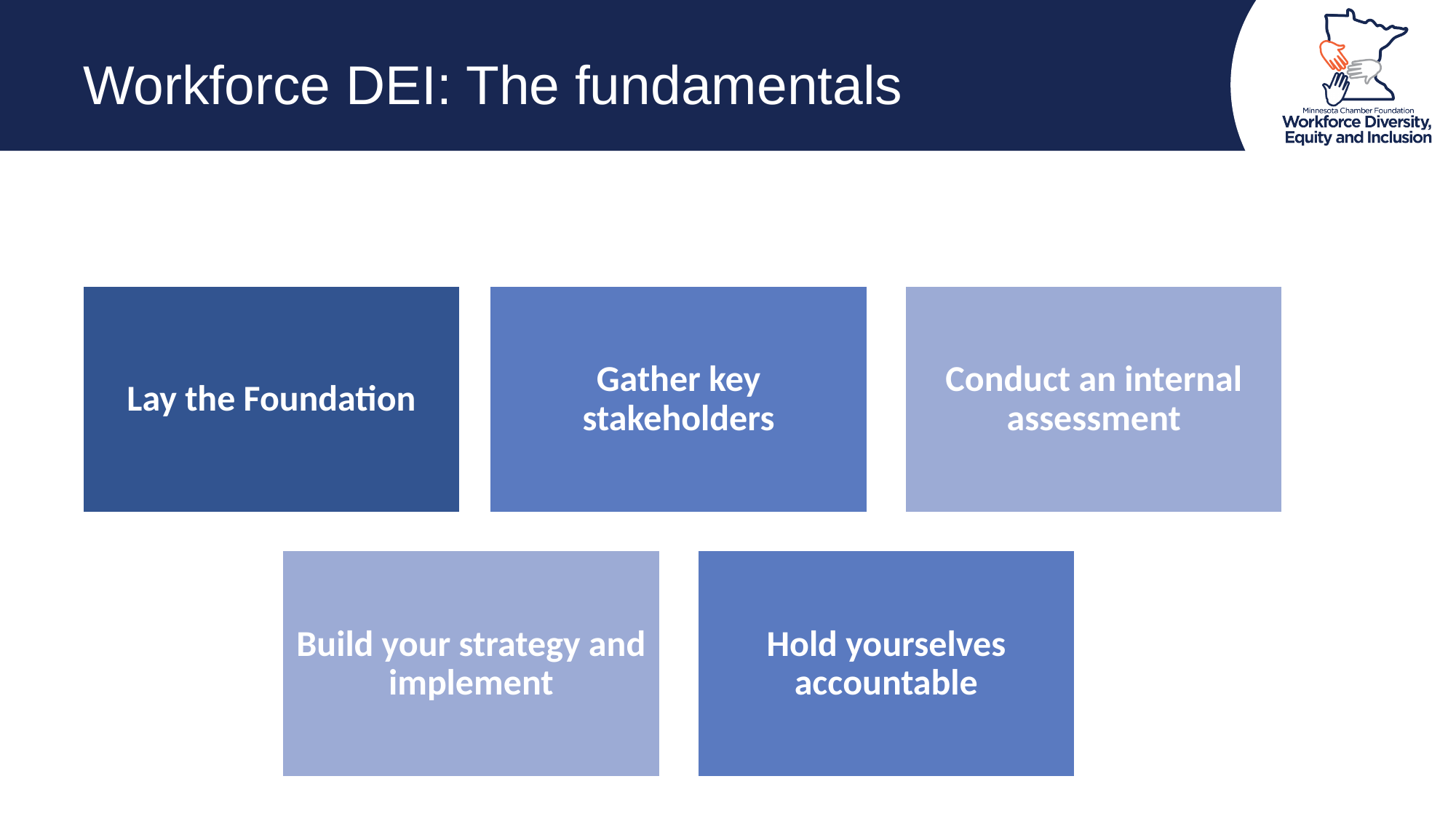

Workforce DEI: The fundamentals
Lay the Foundation
Gather key stakeholders
Conduct an internal assessment
Build your strategy and implement
Hold yourselves accountable